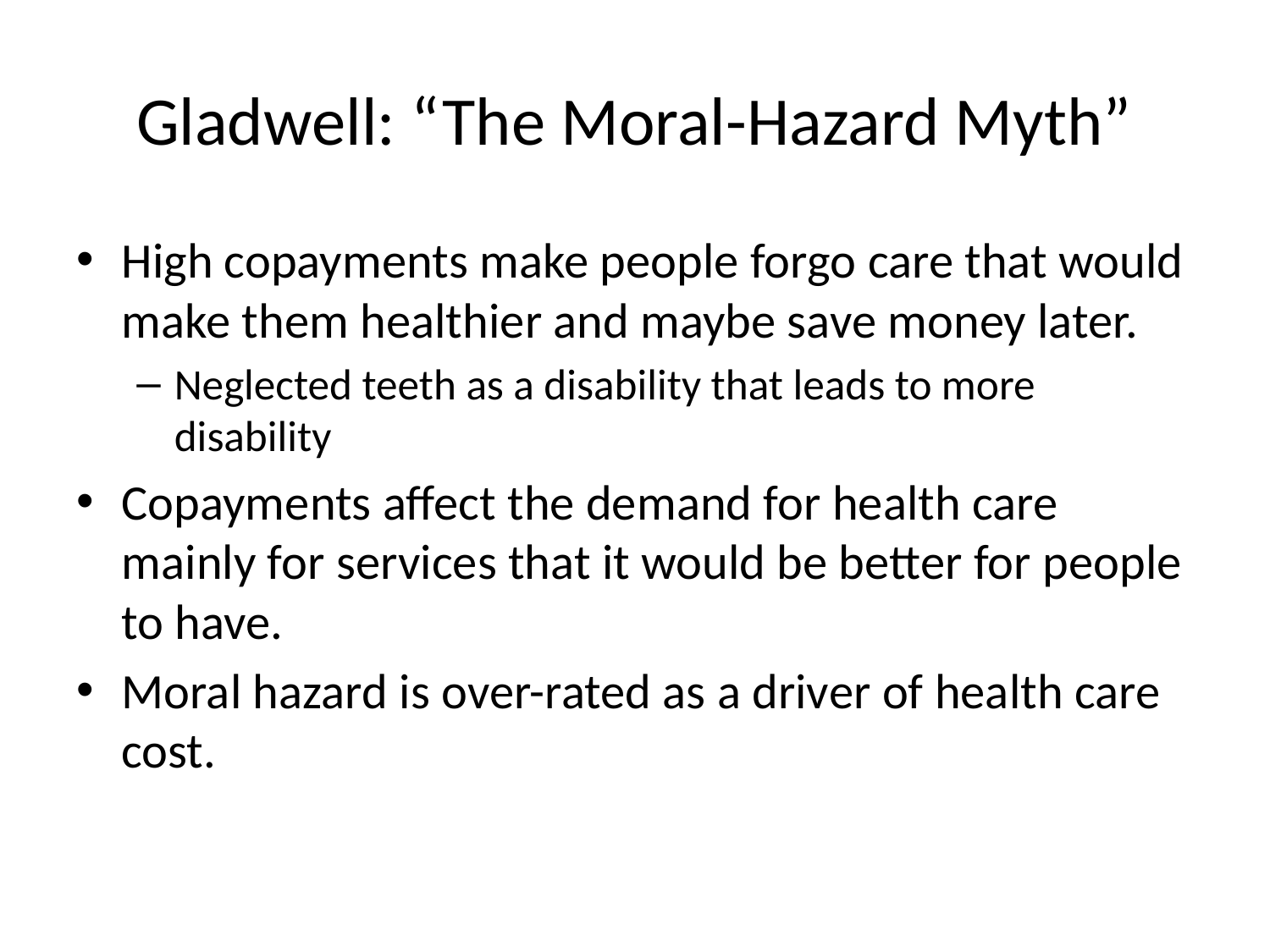

# Gladwell: “The Moral-Hazard Myth”
High copayments make people forgo care that would make them healthier and maybe save money later.
Neglected teeth as a disability that leads to more disability
Copayments affect the demand for health care mainly for services that it would be better for people to have.
Moral hazard is over-rated as a driver of health care cost.